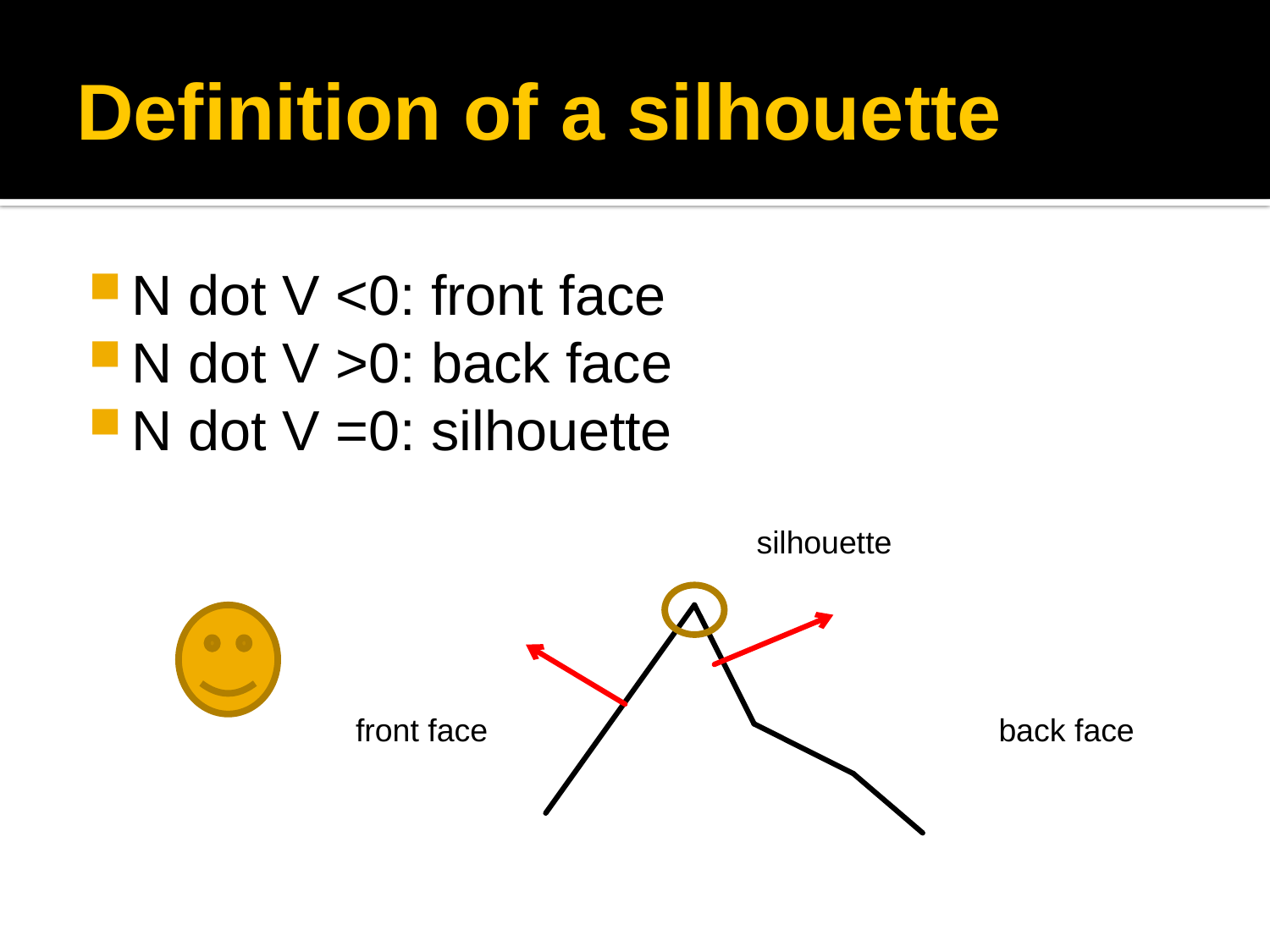

# Definition of a silhouette
N dot V <0: front face
N dot V >0: back face
N dot V =0: silhouette

silhouette

front face
back face